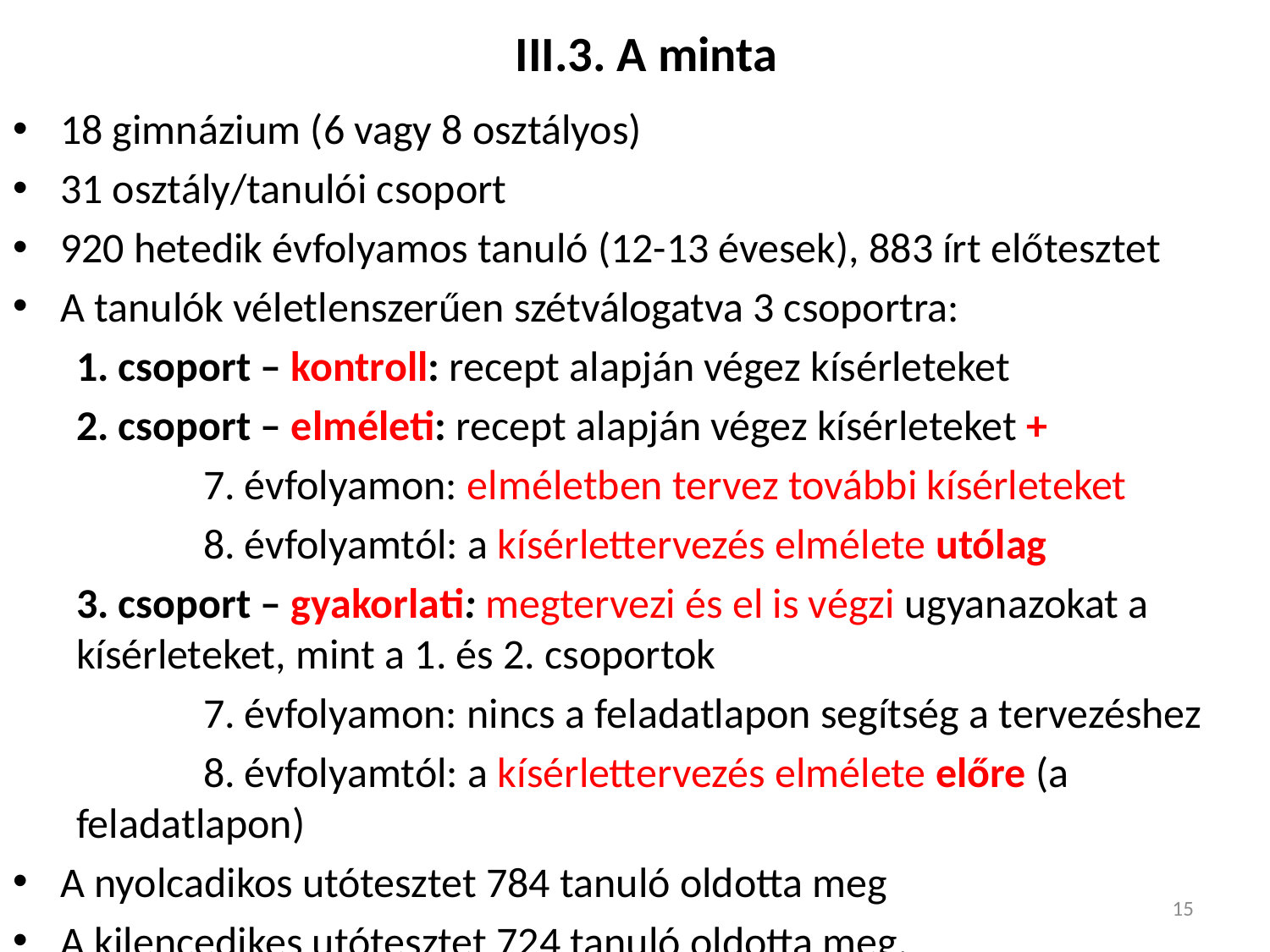

# III.3. A minta
18 gimnázium (6 vagy 8 osztályos)
31 osztály/tanulói csoport
920 hetedik évfolyamos tanuló (12-13 évesek), 883 írt előtesztet
A tanulók véletlenszerűen szétválogatva 3 csoportra:
1. csoport – kontroll: recept alapján végez kísérleteket
2. csoport – elméleti: recept alapján végez kísérleteket +
	7. évfolyamon: elméletben tervez további kísérleteket
    	8. évfolyamtól: a kísérlettervezés elmélete utólag
3. csoport – gyakorlati: megtervezi és el is végzi ugyanazokat a kísérleteket, mint a 1. és 2. csoportok
 	7. évfolyamon: nincs a feladatlapon segítség a tervezéshez
	8. évfolyamtól: a kísérlettervezés elmélete előre (a feladatlapon)
A nyolcadikos utótesztet 784 tanuló oldotta meg
A kilencedikes utótesztet 724 tanuló oldotta meg.

15